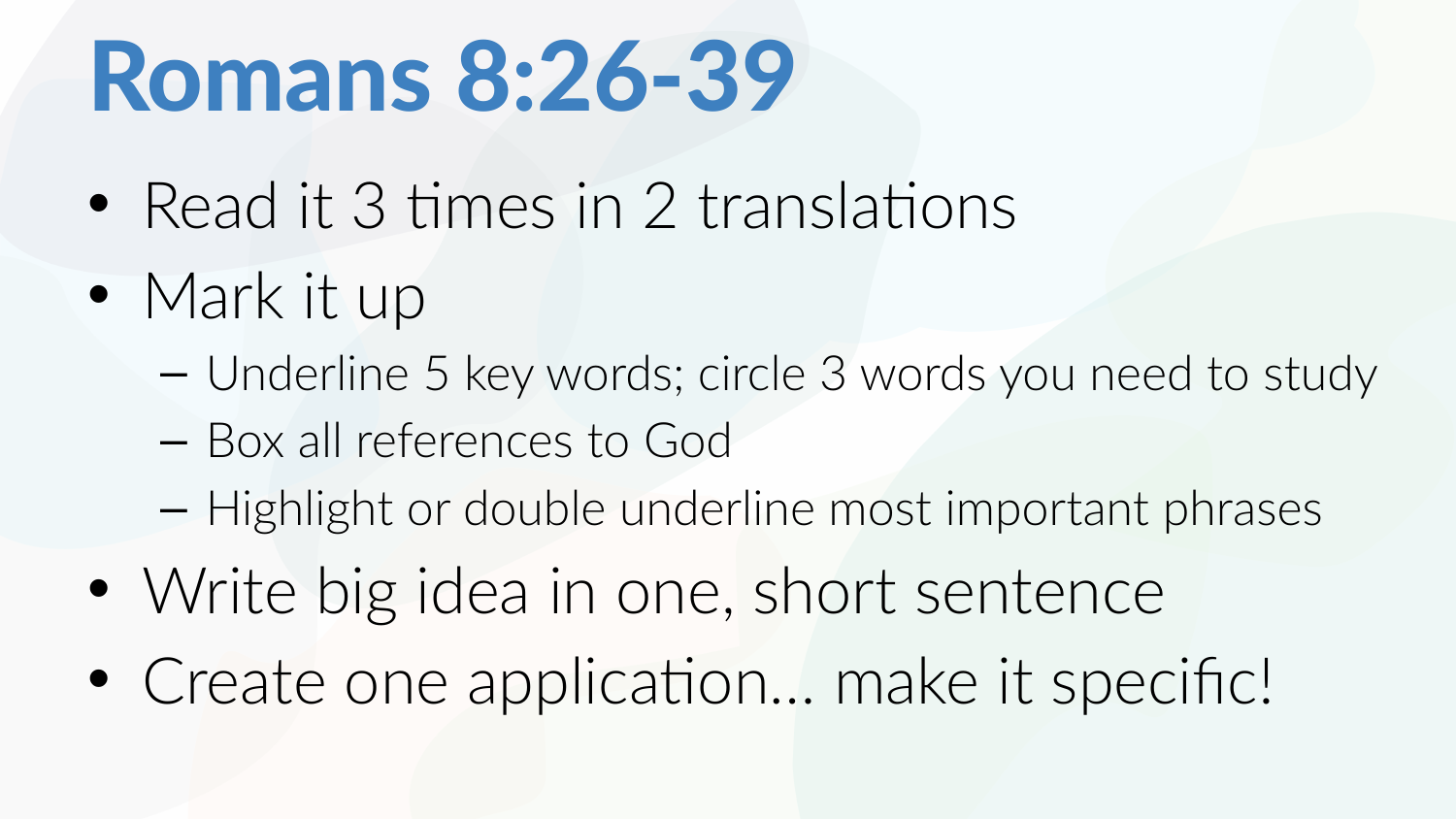

# Romans 8:26-39
Read it 3 times in 2 translations
Mark it up
Underline 5 key words; circle 3 words you need to study
Box all references to God
Highlight or double underline most important phrases
Write big idea in one, short sentence
Create one application… make it specific!